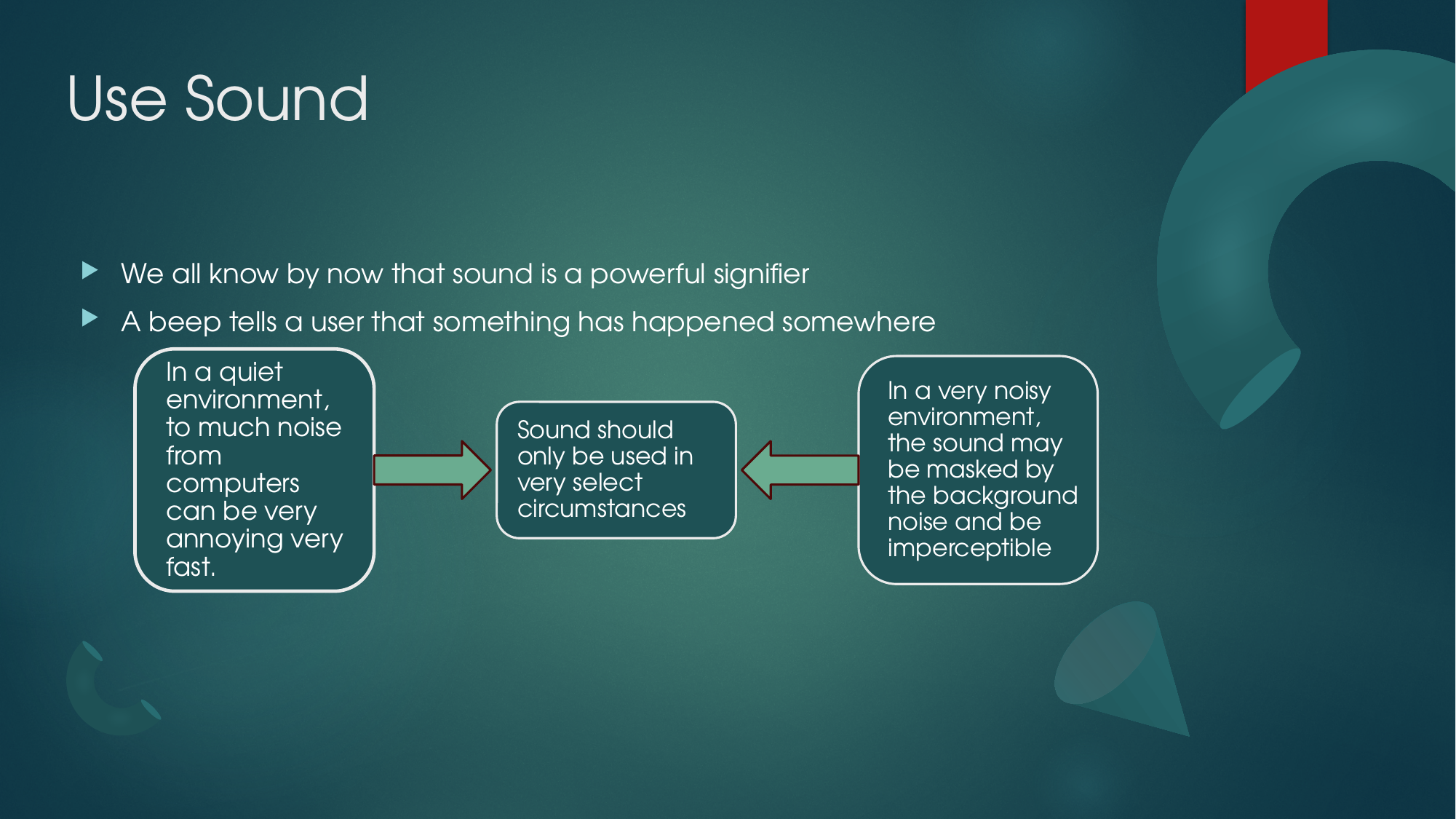

# Use Sound
We all know by now that sound is a powerful signifier
A beep tells a user that something has happened somewhere

In a very noisy environment, the sound may be masked by the background noise and be imperceptible
In a quiet environment, to much noise from computers can be very annoying very fast.
Sound should only be used in very select circumstances